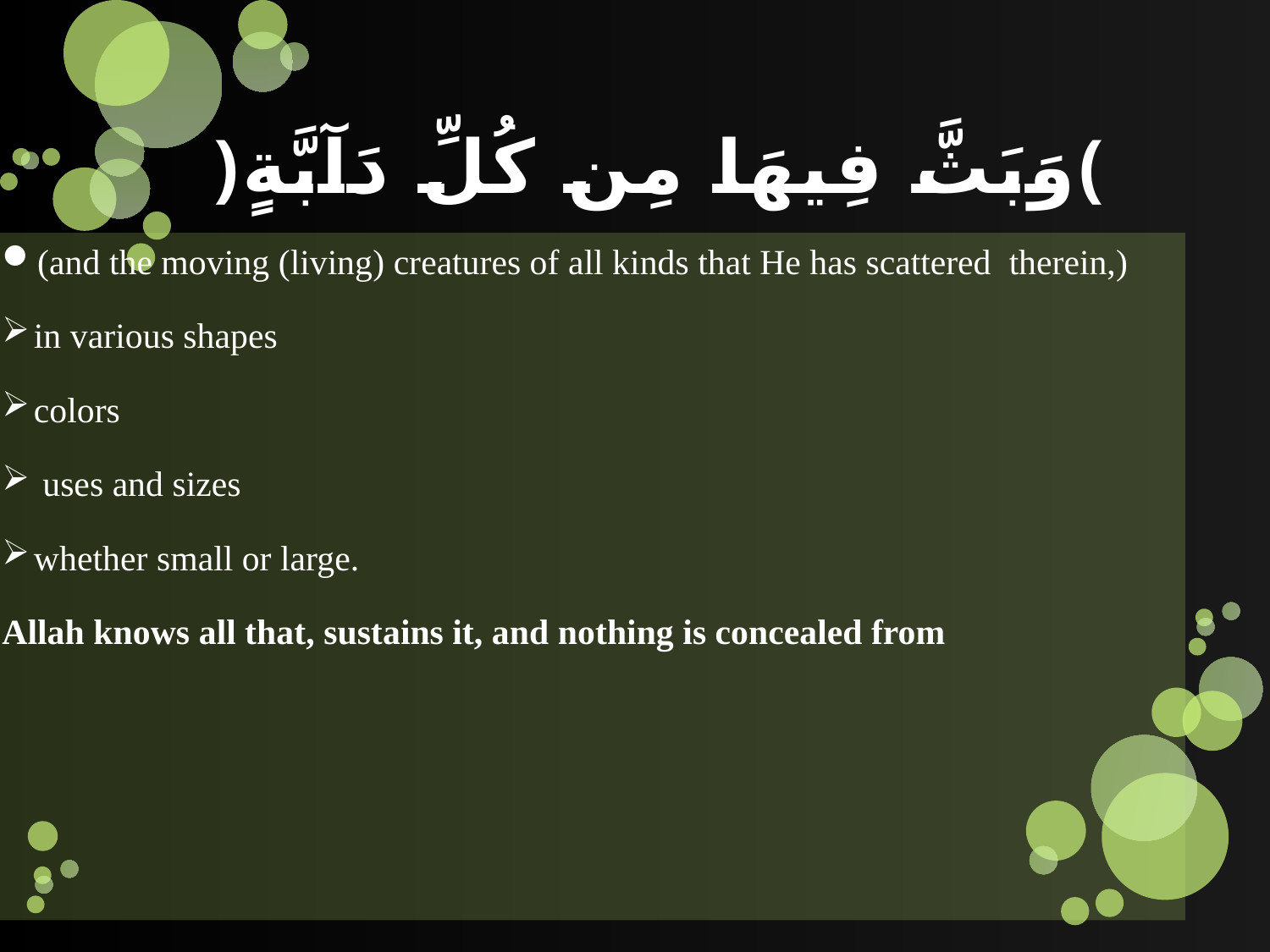

# ﴿وَبَثَّ فِيهَا مِن كُلِّ دَآبَّةٍ﴾
(and the moving (living) creatures of all kinds that He has scattered  therein,)
in various shapes
colors
 uses and sizes
whether small or large.
Allah knows all that, sustains it, and nothing is concealed from